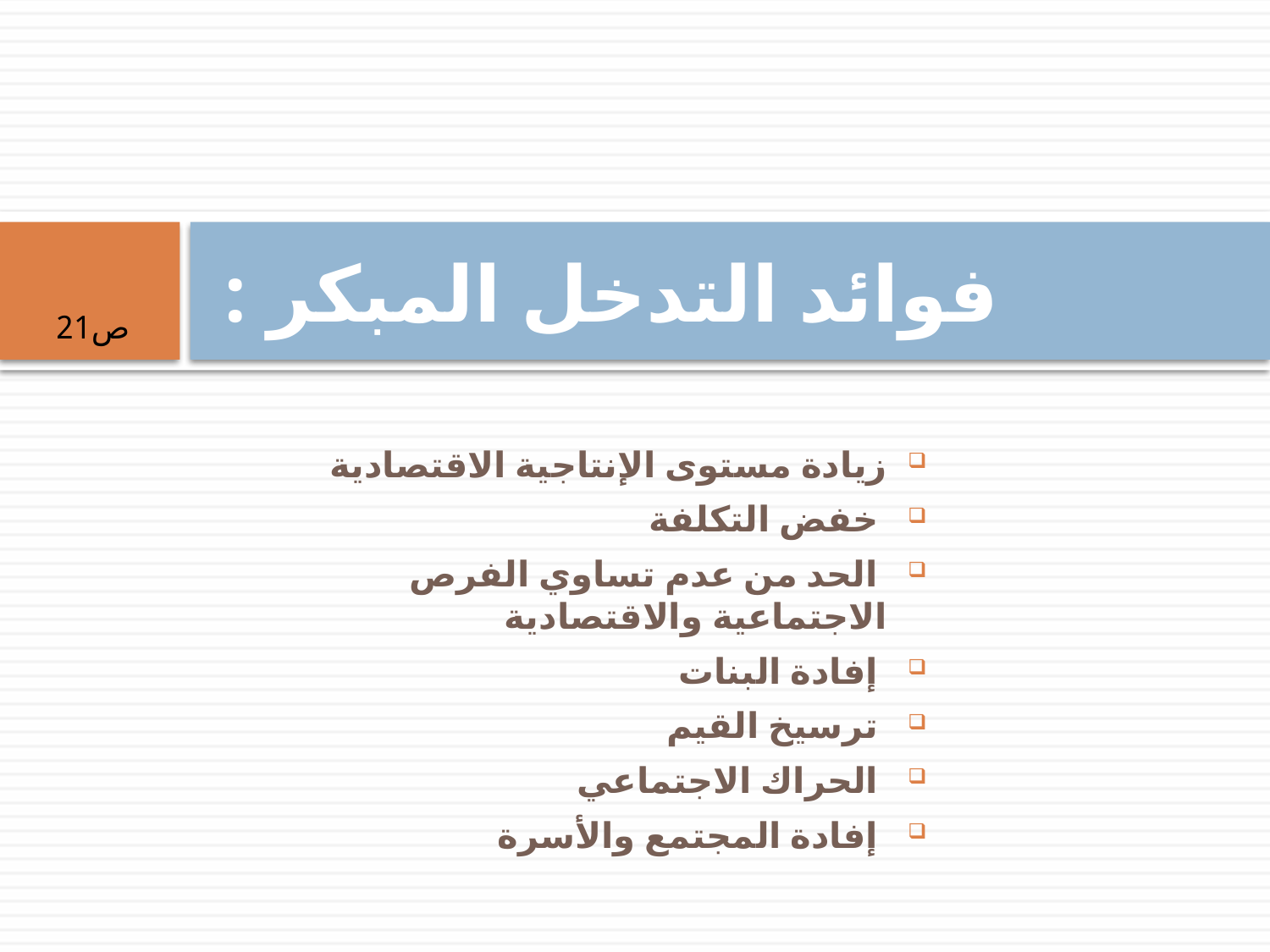

# فوائد التدخل المبكر :
ص21
زيادة مستوى الإنتاجية الاقتصادية
 خفض التكلفة
 الحد من عدم تساوي الفرص الاجتماعية والاقتصادية
 إفادة البنات
 ترسيخ القيم
 الحراك الاجتماعي
 إفادة المجتمع والأسرة